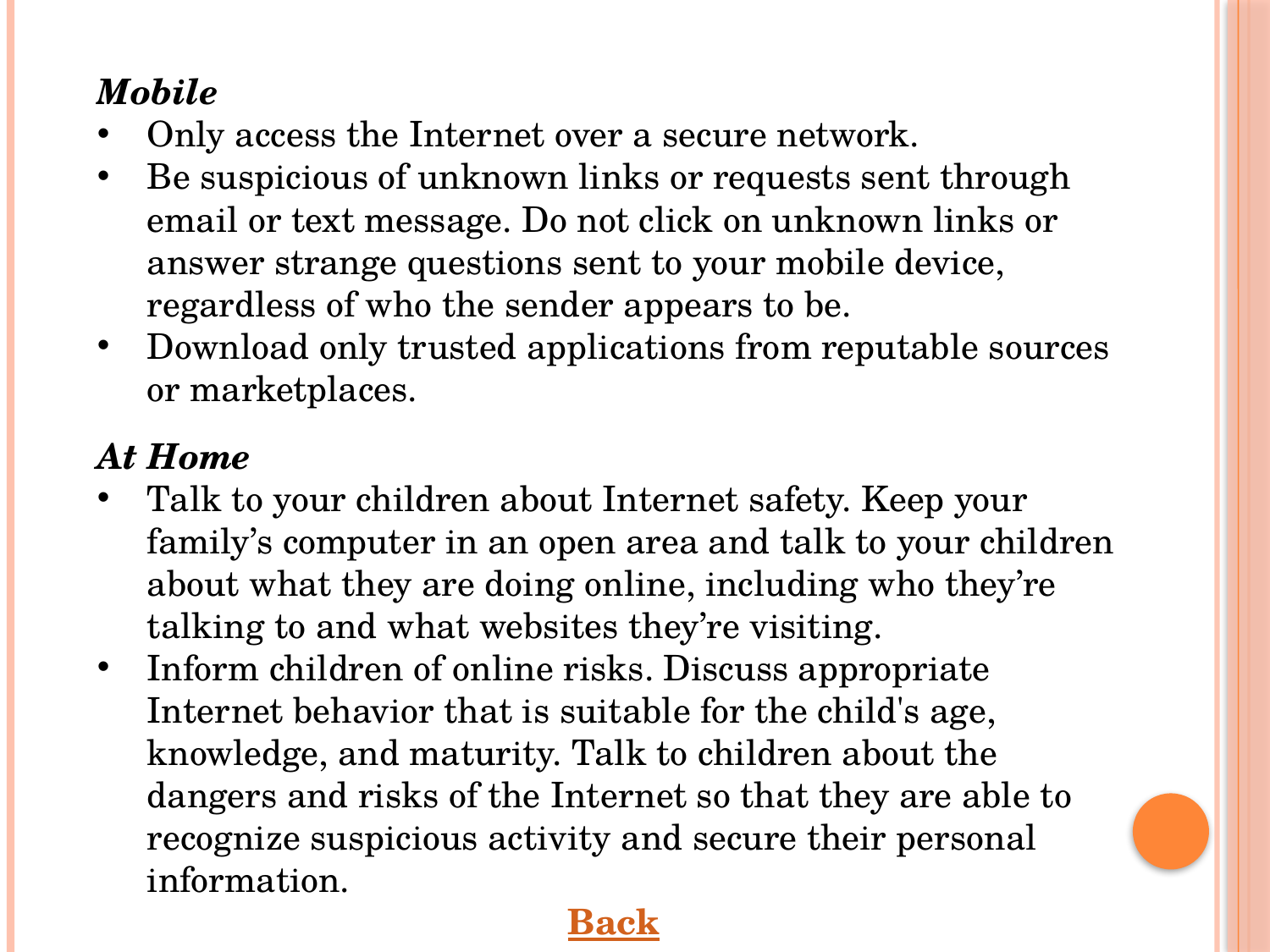

Mobile
Only access the Internet over a secure network.
Be suspicious of unknown links or requests sent through email or text message. Do not click on unknown links or answer strange questions sent to your mobile device, regardless of who the sender appears to be.
Download only trusted applications from reputable sources or marketplaces.

At Home
Talk to your children about Internet safety. Keep your family’s computer in an open area and talk to your children about what they are doing online, including who they’re talking to and what websites they’re visiting.
Inform children of online risks. Discuss appropriate Internet behavior that is suitable for the child's age, knowledge, and maturity. Talk to children about the dangers and risks of the Internet so that they are able to recognize suspicious activity and secure their personal information.
Back